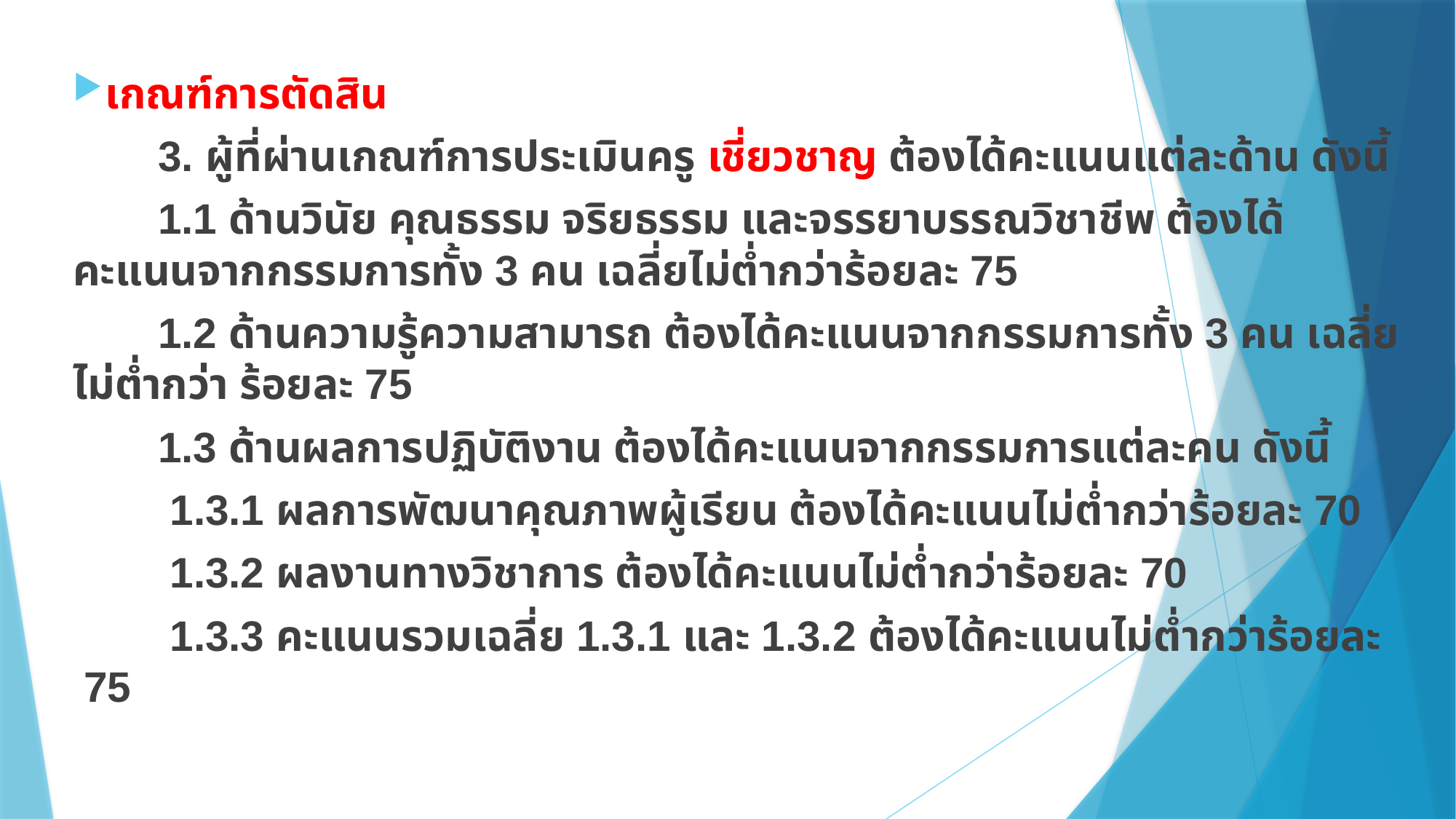

เกณฑ์การตัดสิน
	3. ผู้ที่ผ่านเกณฑ์การประเมินครู เชี่ยวชาญ ต้องได้คะแนนแต่ละด้าน ดังนี้
		1.1 ด้านวินัย คุณธรรม จริยธรรม และจรรยาบรรณวิชาชีพ ต้องได้คะแนนจากกรรมการทั้ง 3 คน เฉลี่ยไม่ต่ำกว่าร้อยละ 75
		1.2 ด้านความรู้ความสามารถ ต้องได้คะแนนจากกรรมการทั้ง 3 คน เฉลี่ยไม่ต่ำกว่า ร้อยละ 75
		1.3 ด้านผลการปฏิบัติงาน ต้องได้คะแนนจากกรรมการแต่ละคน ดังนี้
			 1.3.1 ผลการพัฒนาคุณภาพผู้เรียน ต้องได้คะแนนไม่ต่ำกว่าร้อยละ 70
			 1.3.2 ผลงานทางวิชาการ ต้องได้คะแนนไม่ต่ำกว่าร้อยละ 70
			 1.3.3 คะแนนรวมเฉลี่ย 1.3.1 และ 1.3.2 ต้องได้คะแนนไม่ต่ำกว่าร้อยละ 75